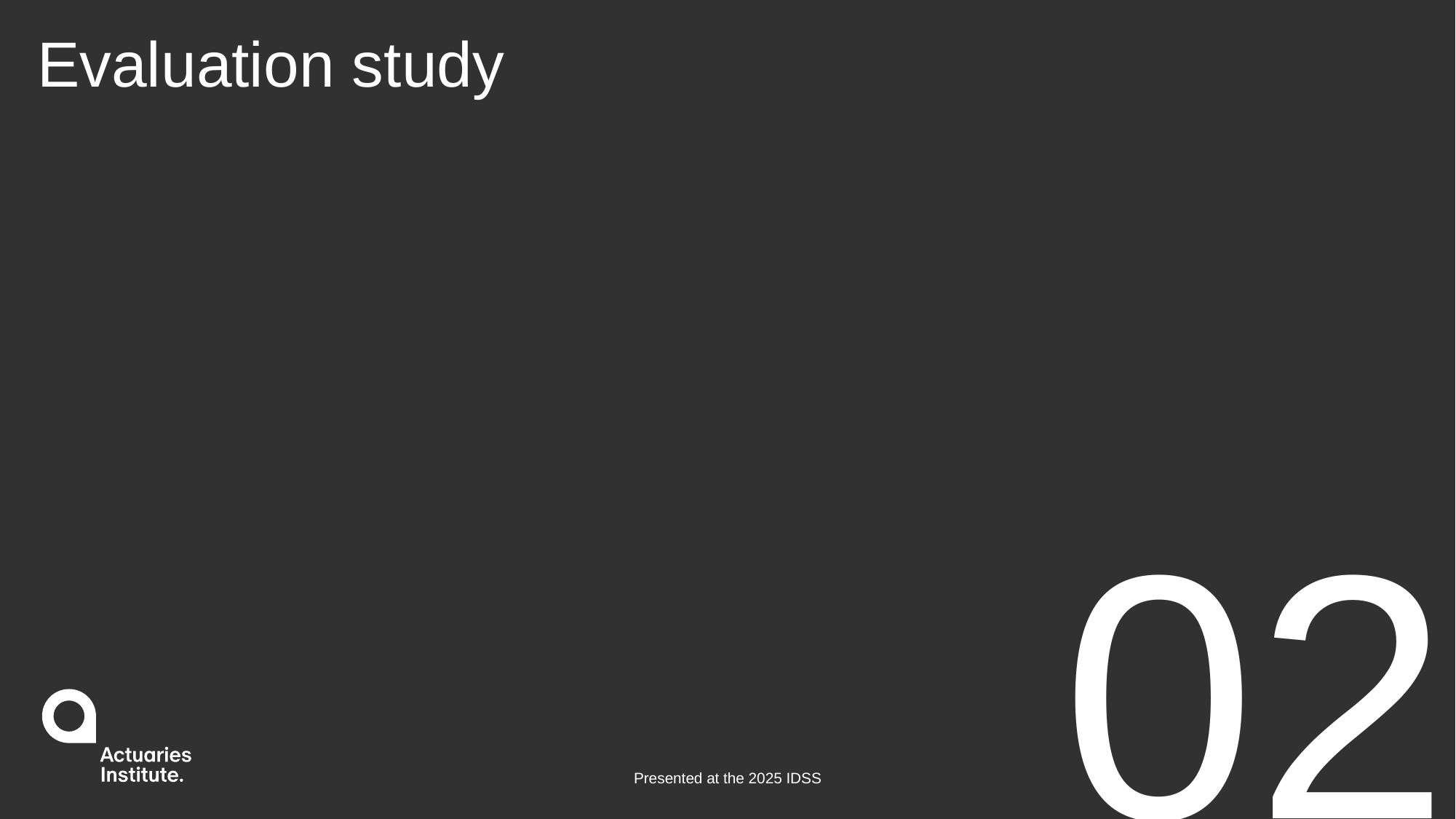

# Evaluation study
02
Presented at the 2025 IDSS